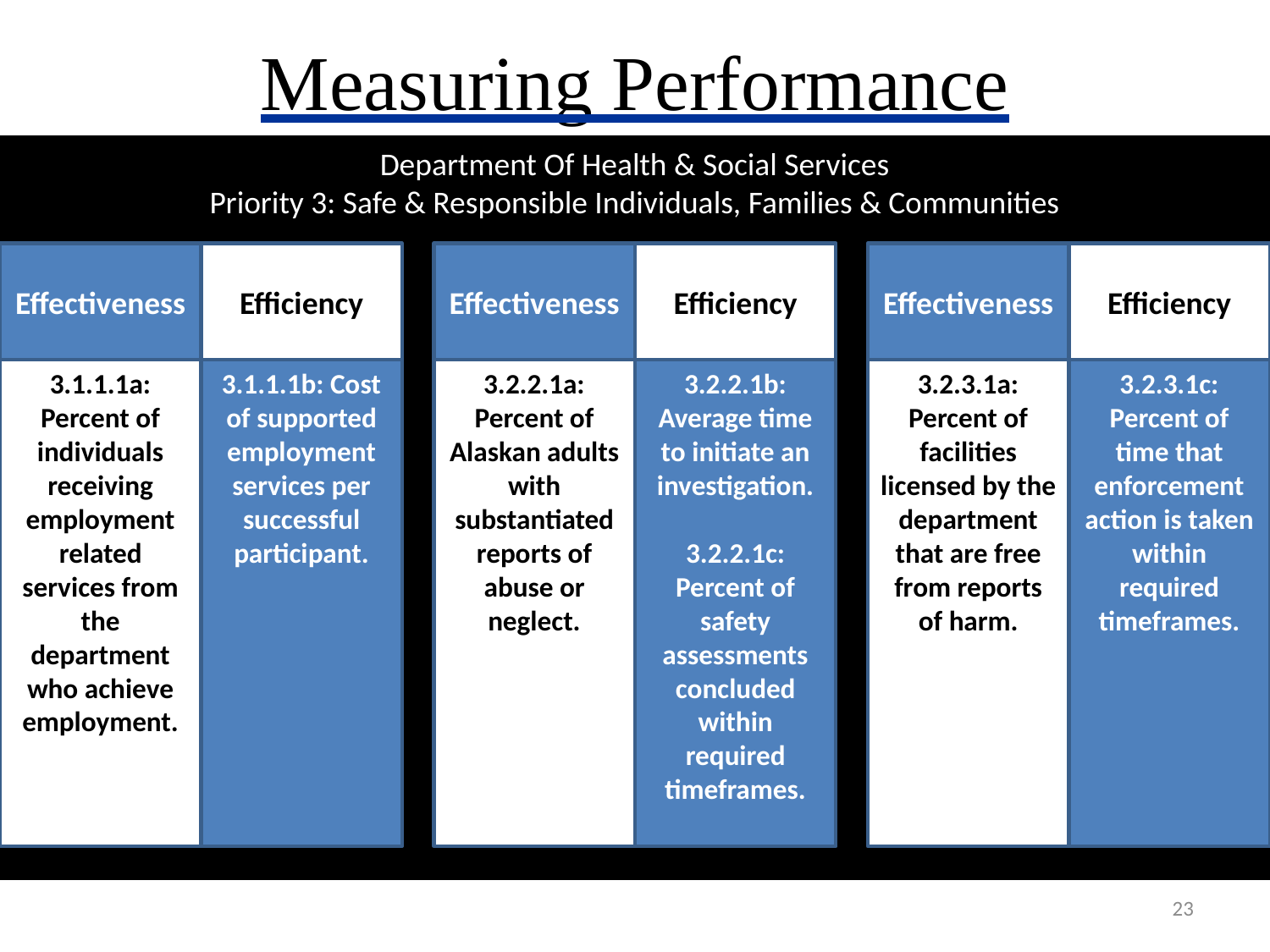

# Measuring Performance
Department Of Health & Social Services
Priority 3: Safe & Responsible Individuals, Families & Communities

Effectiveness
Efficiency
Effectiveness
Efficiency
Effectiveness
Efficiency
3.1.1.1a: Percent of individuals receiving employment related services from the department who achieve employment.

3.1.1.1b: Cost of supported employment services per successful participant.
3.2.2.1a: Percent of Alaskan adults with substantiated reports of abuse or neglect.

3.2.2.1b: Average time to initiate an investigation.

3.2.2.1c: Percent of safety assessments concluded within required timeframes.
3.2.3.1a: Percent of facilities licensed by the department that are free from reports of harm.

3.2.3.1c: Percent of time that enforcement action is taken within required timeframes.
23